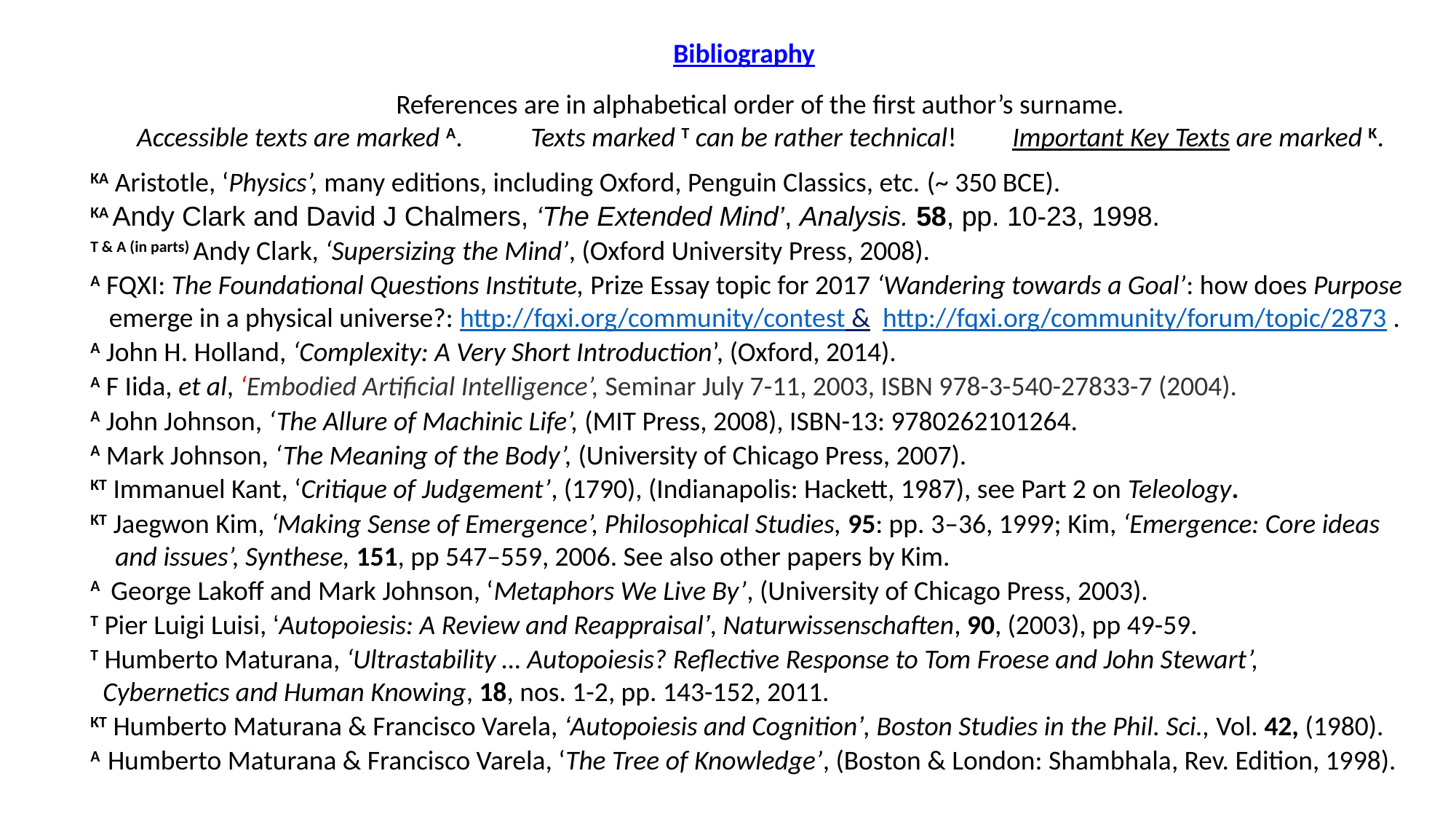

Bibliography
References are in alphabetical order of the first author’s surname.
Accessible texts are marked A.           Texts marked T can be rather technical!         Important Key Texts are marked K.
KA Aristotle, ‘Physics’, many editions, including Oxford, Penguin Classics, etc. (~ 350 BCE).
KA Andy Clark and David J Chalmers, ‘The Extended Mind’, Analysis. 58, pp. 10-23, 1998.
T & A (in parts) Andy Clark, ‘Supersizing the Mind’, (Oxford University Press, 2008).
A FQXI: The Foundational Questions Institute, Prize Essay topic for 2017 ‘Wandering towards a Goal’: how does Purpose
   emerge in a physical universe?: http://fqxi.org/community/contest &  http://fqxi.org/community/forum/topic/2873 .
A John H. Holland, ‘Complexity: A Very Short Introduction’, (Oxford, 2014).
A F Iida, et al, ‘Embodied Artificial Intelligence’, Seminar July 7-11, 2003, ISBN 978-3-540-27833-7 (2004).
A John Johnson, ‘The Allure of Machinic Life’, (MIT Press, 2008), ISBN-13: 9780262101264.
A Mark Johnson, ‘The Meaning of the Body’, (University of Chicago Press, 2007).
KT Immanuel Kant, ‘Critique of Judgement’, (1790), (Indianapolis: Hackett, 1987), see Part 2 on Teleology.
KT Jaegwon Kim, ‘Making Sense of Emergence’, Philosophical Studies, 95: pp. 3–36, 1999; Kim, ‘Emergence: Core ideas
    and issues’, Synthese, 151, pp 547–559, 2006. See also other papers by Kim.
A   George Lakoff and Mark Johnson, ‘Metaphors We Live By’, (University of Chicago Press, 2003).
T Pier Luigi Luisi, ‘Autopoiesis: A Review and Reappraisal’, Naturwissenschaften, 90, (2003), pp 49-59.
T Humberto Maturana, ‘Ultrastability … Autopoiesis? Reflective Response to Tom Froese and John Stewart’,
  Cybernetics and Human Knowing, 18, nos. 1-2, pp. 143-152, 2011.
KT Humberto Maturana & Francisco Varela, ‘Autopoiesis and Cognition’, Boston Studies in the Phil. Sci., Vol. 42, (1980).
A Humberto Maturana & Francisco Varela, ‘The Tree of Knowledge’, (Boston & London: Shambhala, Rev. Edition, 1998).